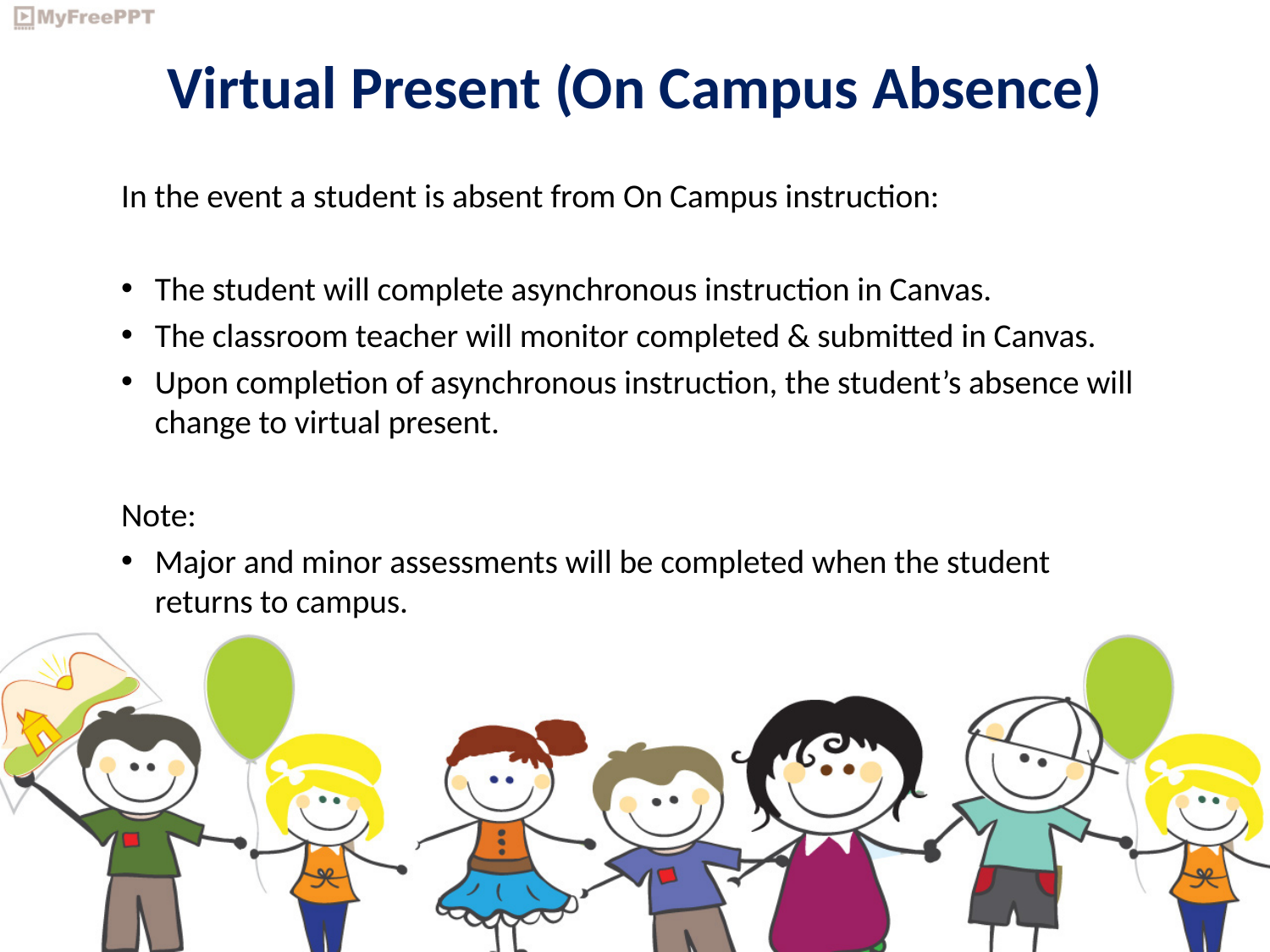

Virtual Present (On Campus Absence)

In the event a student is absent from On Campus instruction:

The student will complete asynchronous instruction in Canvas.
The classroom teacher will monitor completed & submitted in Canvas.
Upon completion of asynchronous instruction, the student’s absence will change to virtual present.

Note:
Major and minor assessments will be completed when the student returns to campus.